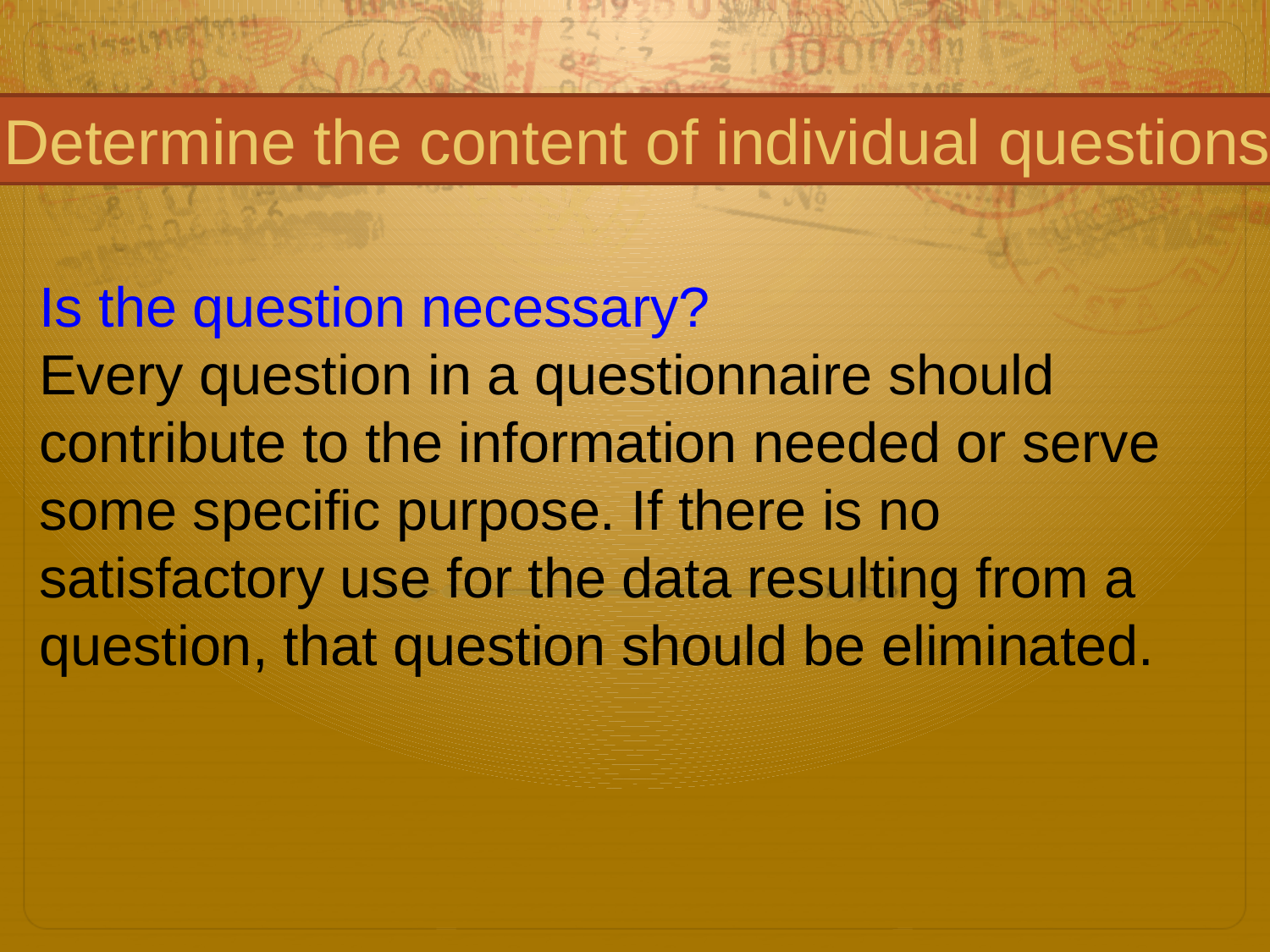

Determine the content of individual questions
Is the question necessary?
Every question in a questionnaire should contribute to the information needed or serve some specific purpose. If there is no satisfactory use for the data resulting from a question, that question should be eliminated.